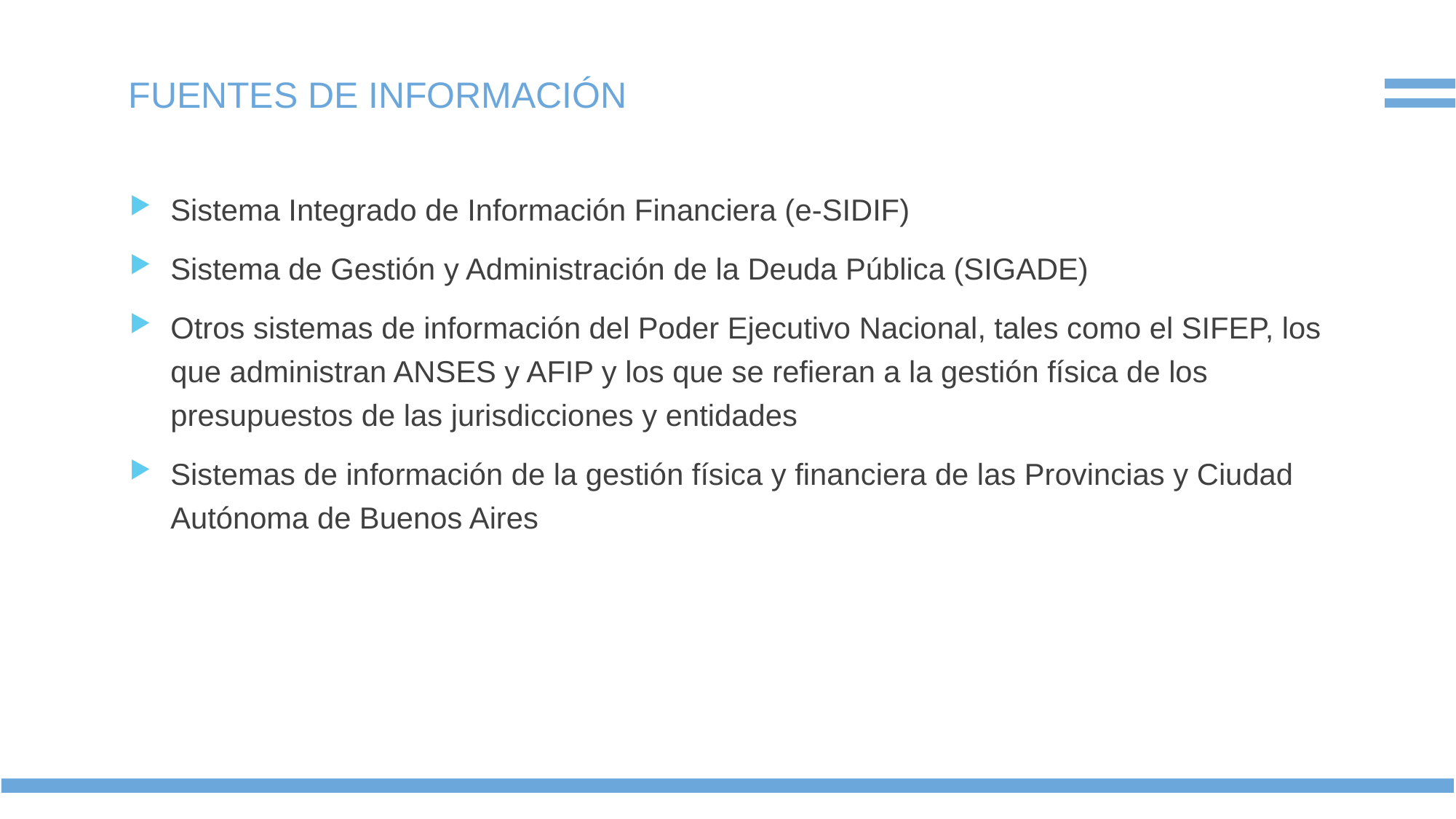

# FUENTES DE INFORMACIÓN
Sistema Integrado de Información Financiera (e-SIDIF)
Sistema de Gestión y Administración de la Deuda Pública (SIGADE)
Otros sistemas de información del Poder Ejecutivo Nacional, tales como el SIFEP, los que administran ANSES y AFIP y los que se refieran a la gestión física de los presupuestos de las jurisdicciones y entidades
Sistemas de información de la gestión física y financiera de las Provincias y Ciudad Autónoma de Buenos Aires